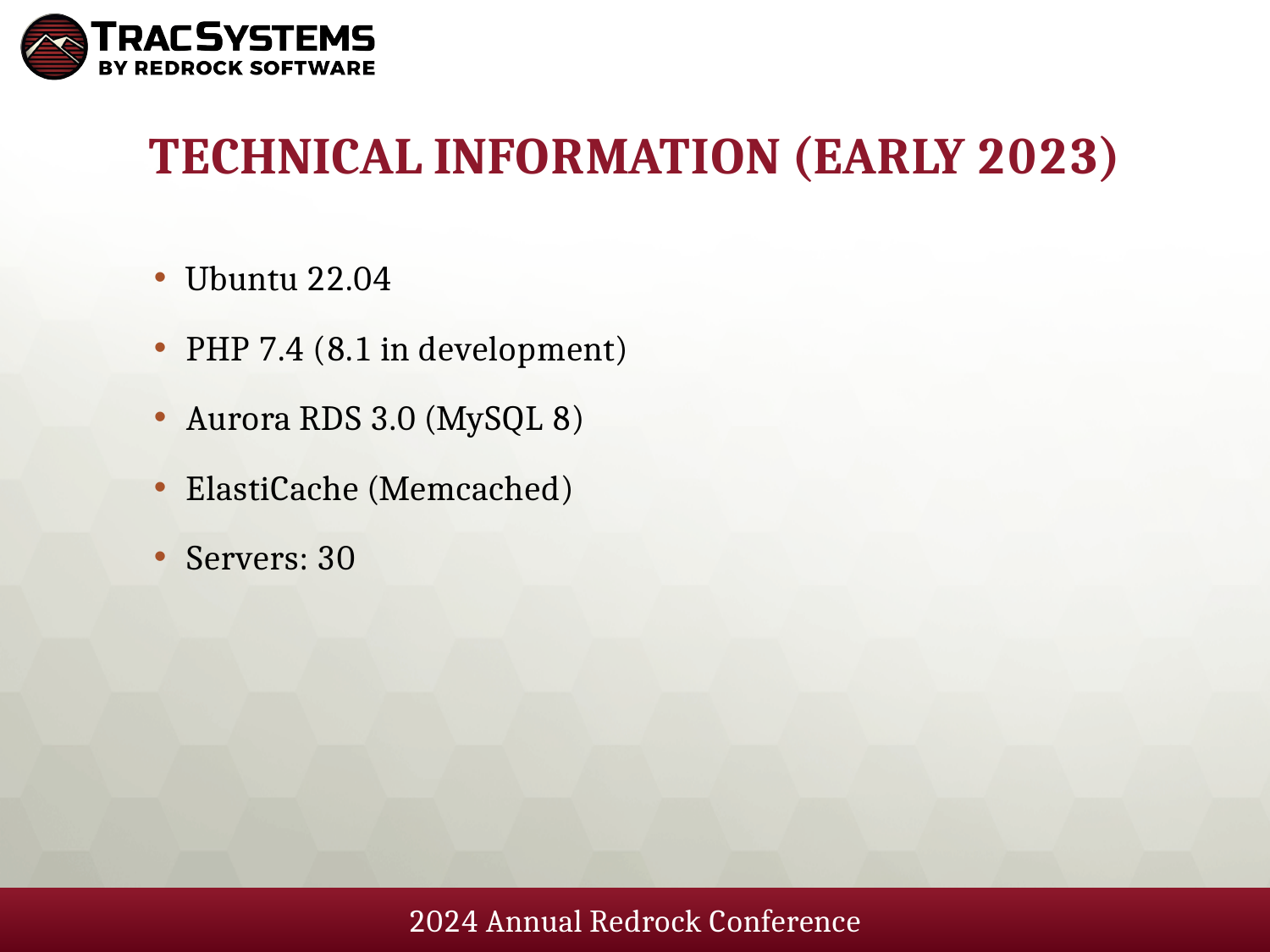

# Technical Information (Early 2023)
Ubuntu 22.04
PHP 7.4 (8.1 in development)
Aurora RDS 3.0 (MySQL 8)
ElastiCache (Memcached)
Servers: 30